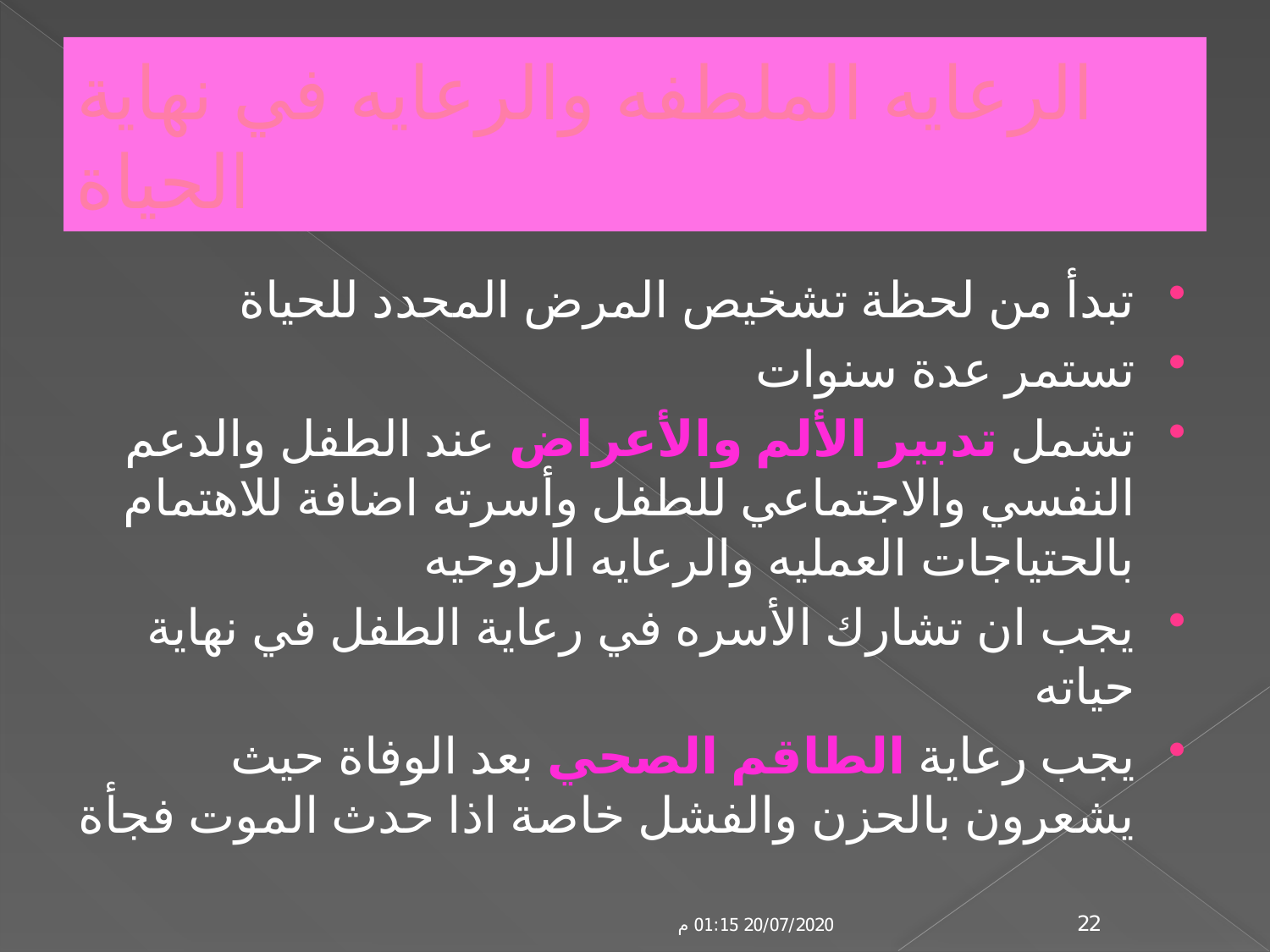

# الرعايه الملطفه والرعايه في نهاية الحياة
تبدأ من لحظة تشخيص المرض المحدد للحياة
تستمر عدة سنوات
تشمل تدبير الألم والأعراض عند الطفل والدعم النفسي والاجتماعي للطفل وأسرته اضافة للاهتمام بالحتياجات العمليه والرعايه الروحيه
يجب ان تشارك الأسره في رعاية الطفل في نهاية حياته
يجب رعاية الطاقم الصحي بعد الوفاة حيث يشعرون بالحزن والفشل خاصة اذا حدث الموت فجأة
20/07/2020 01:15 م
22